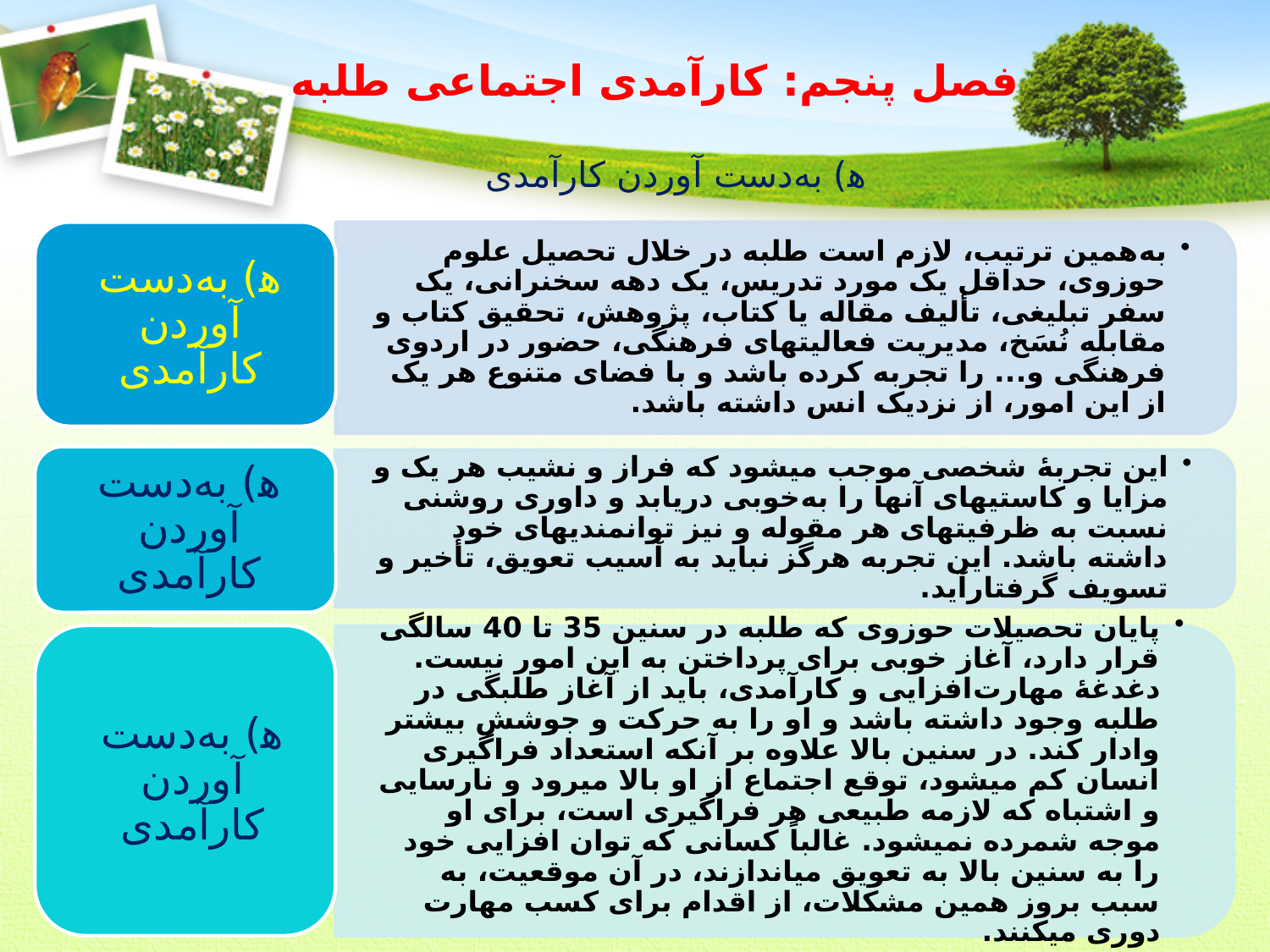

# فصل پنجم: کارآمدی اجتماعی طلبه
ه‍) به‌دست آوردن کارآمدی
به‌همین ترتیب، لازم است طلبه در خلال تحصیل علوم حوزوی، حداقل یک مورد تدریس، یک دهه سخنرانی، یک سفر تبلیغی، تألیف مقاله یا کتاب، پژوهش، تحقیق کتاب و مقابله نُسَخ، مدیریت فعالیت‏های فرهنگی، حضور در اردوی فرهنگی و... را تجربه کرده باشد و با فضای متنوع هر یک از این امور، از نزدیک انس داشته باشد.
ه‍) به‌دست آوردن کارآمدی
این تجربۀ شخصی موجب می‏شود که فراز و نشیب هر یک و مزایا و کاستی‏های آنها را به‌خوبی دریابد و داوری روشنی نسبت به ظرفیت‏های هر مقوله و نیز توانمندی‏های خود داشته باشد. این تجربه هرگز نباید به آسیب تعویق، تأخیر و تسویف گرفتارآید.
ه‍) به‌دست آوردن کارآمدی
پایان تحصیلات حوزوی که طلبه در سنین 35 تا 40 سالگی قرار دارد، آغاز خوبی برای پرداختن به این امور نیست. دغدغۀ مهارت‌افزایی و کارآمدی، باید از آغاز طلبگی در طلبه وجود داشته باشد و او را به حرکت و جوشش بیشتر وادار کند. در سنین بالا علاوه بر آنکه استعداد فراگیری انسان کم می‏شود، توقع اجتماع از او بالا می‏رود و نارسایی و اشتباه که لازمه طبیعی هر فراگیری است، برای او موجه شمرده نمی‏شود. غالباً کسانی که توان افزایی خود را به سنین بالا به تعویق می‏اندازند، در آن موقعیت، به سبب بروز همین مشکلات، از اقدام برای کسب مهارت دوری می‏کنند.
ه‍) به‌دست آوردن کارآمدی